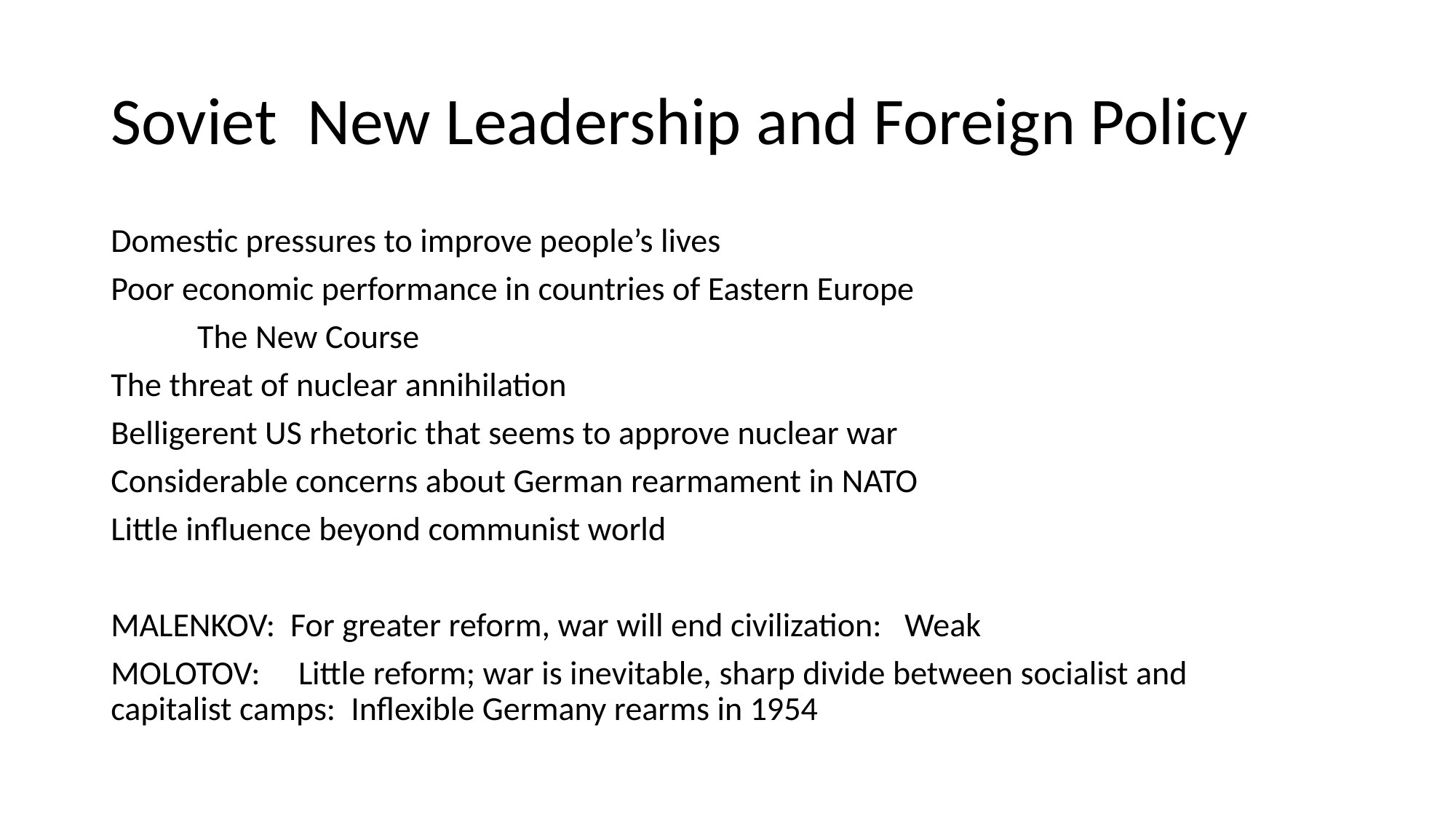

# Soviet  New Leadership and Foreign Policy
Domestic pressures to improve people’s lives
Poor economic performance in countries of Eastern Europe
	The New Course
The threat of nuclear annihilation
Belligerent US rhetoric that seems to approve nuclear war
Considerable concerns about German rearmament in NATO
Little influence beyond communist world

MALENKOV:  For greater reform, war will end civilization:   Weak
MOLOTOV:     Little reform; war is inevitable, sharp divide between socialist and 			capitalist camps:  Inflexible Germany rearms in 1954